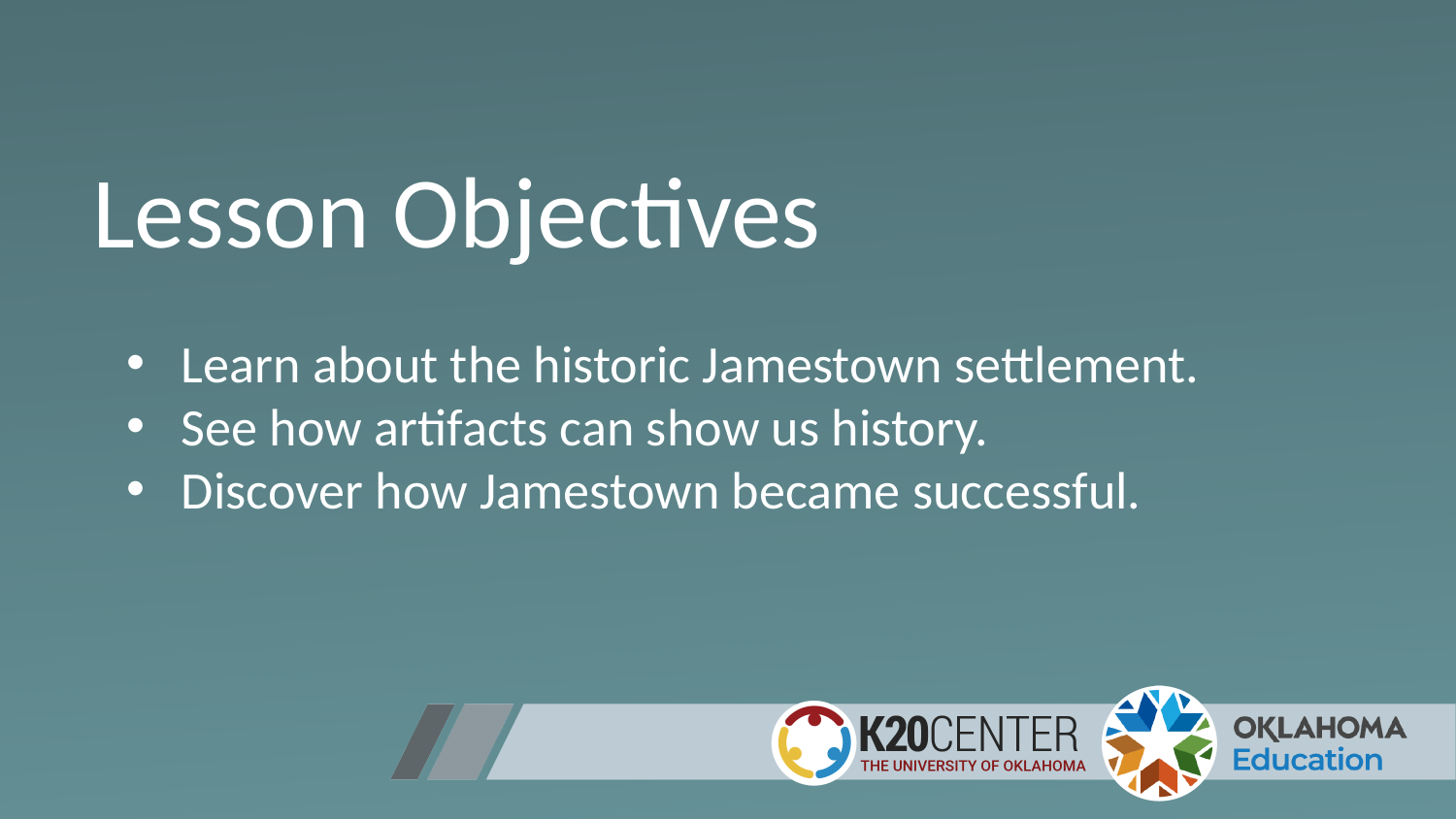

# Lesson Objectives
Learn about the historic Jamestown settlement.
See how artifacts can show us history.
Discover how Jamestown became successful.